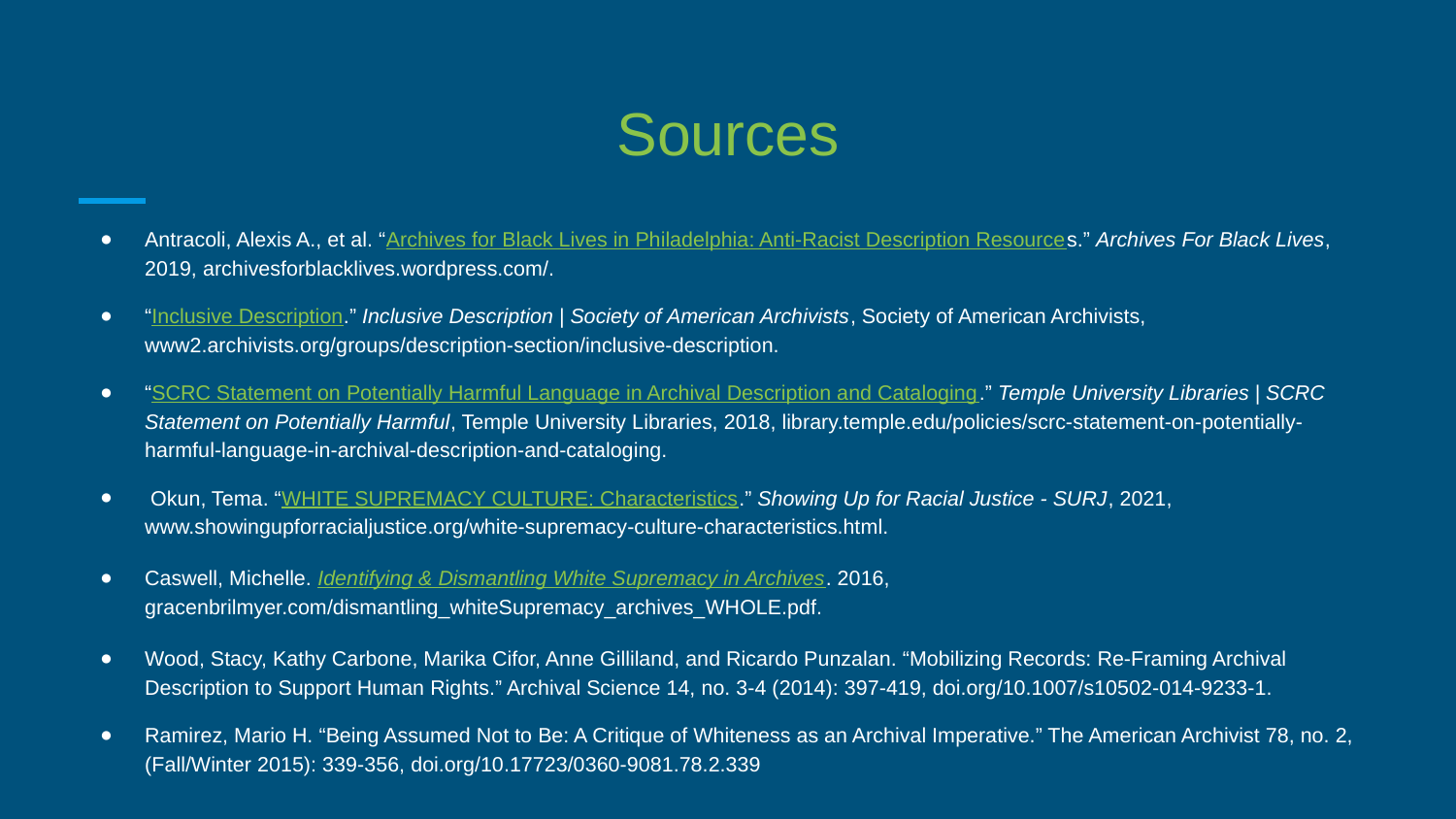

# Sources
Antracoli, Alexis A., et al. “Archives for Black Lives in Philadelphia: Anti-Racist Description Resources.” Archives For Black Lives, 2019, archivesforblacklives.wordpress.com/.
“Inclusive Description.” Inclusive Description | Society of American Archivists, Society of American Archivists, www2.archivists.org/groups/description-section/inclusive-description.
“SCRC Statement on Potentially Harmful Language in Archival Description and Cataloging.” Temple University Libraries | SCRC Statement on Potentially Harmful, Temple University Libraries, 2018, library.temple.edu/policies/scrc-statement-on-potentially-harmful-language-in-archival-description-and-cataloging.
 Okun, Tema. “WHITE SUPREMACY CULTURE: Characteristics.” Showing Up for Racial Justice - SURJ, 2021, www.showingupforracialjustice.org/white-supremacy-culture-characteristics.html.
Caswell, Michelle. Identifying & Dismantling White Supremacy in Archives. 2016, gracenbrilmyer.com/dismantling_whiteSupremacy_archives_WHOLE.pdf.
Wood, Stacy, Kathy Carbone, Marika Cifor, Anne Gilliland, and Ricardo Punzalan. “Mobilizing Records: Re-Framing Archival Description to Support Human Rights.” Archival Science 14, no. 3-4 (2014): 397-419, doi.org/10.1007/s10502-014-9233-1.
Ramirez, Mario H. “Being Assumed Not to Be: A Critique of Whiteness as an Archival Imperative.” The American Archivist 78, no. 2, (Fall/Winter 2015): 339-356, doi.org/10.17723/0360-9081.78.2.339